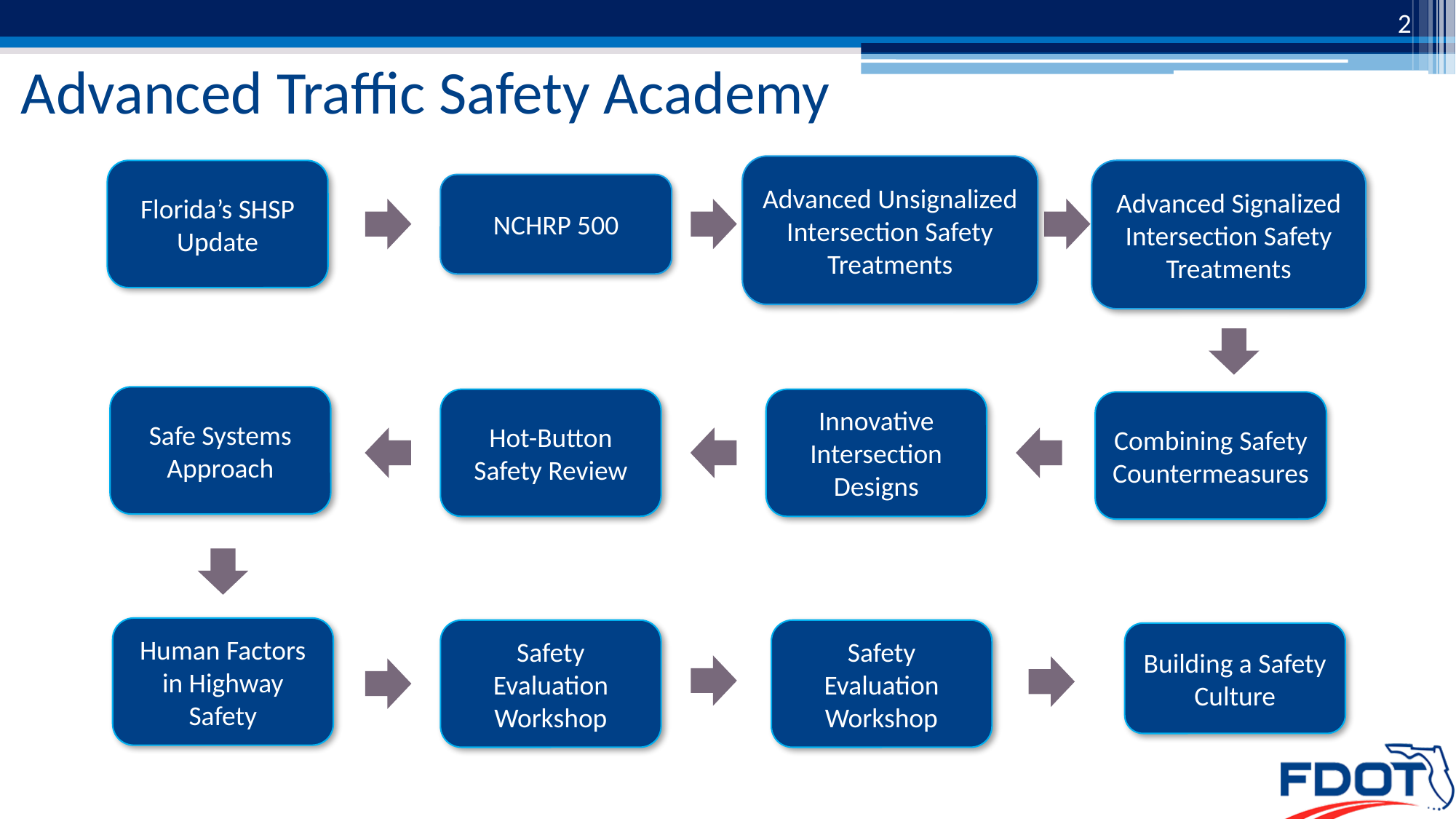

2
# Advanced Traffic Safety Academy
Advanced Unsignalized Intersection Safety Treatments
Florida’s SHSP Update
Advanced Signalized Intersection Safety Treatments
NCHRP 500

Safe Systems Approach
Hot-Button Safety Review
Innovative Intersection Designs
Combining Safety Countermeasures

Human Factors in Highway Safety
Safety Evaluation Workshop
Safety Evaluation Workshop
Building a Safety Culture